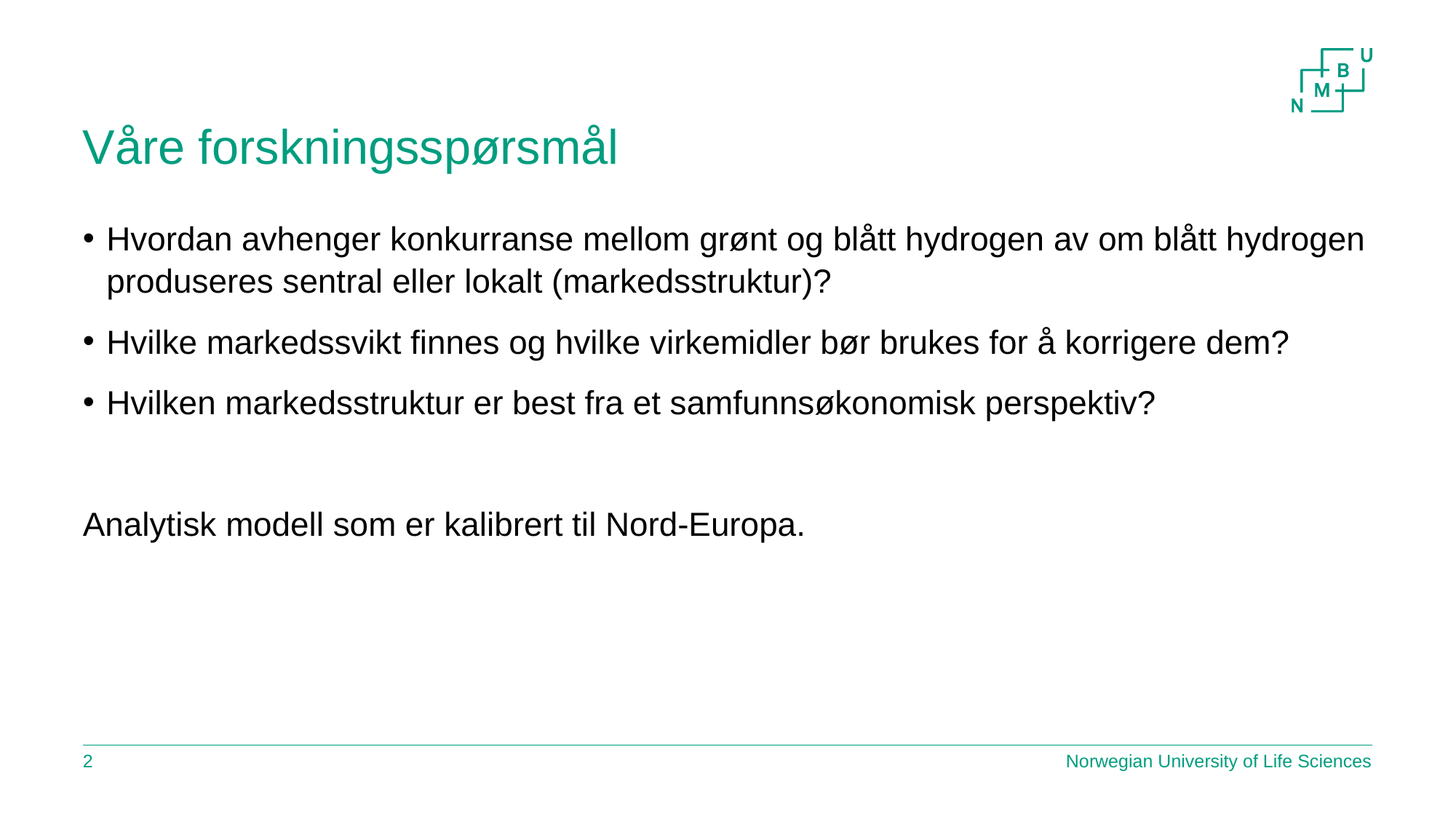

# Våre forskningsspørsmål
Hvordan avhenger konkurranse mellom grønt og blått hydrogen av om blått hydrogen produseres sentral eller lokalt (markedsstruktur)?
Hvilke markedssvikt finnes og hvilke virkemidler bør brukes for å korrigere dem?
Hvilken markedsstruktur er best fra et samfunnsøkonomisk perspektiv?

Analytisk modell som er kalibrert til Nord-Europa.
2
Norwegian University of Life Sciences